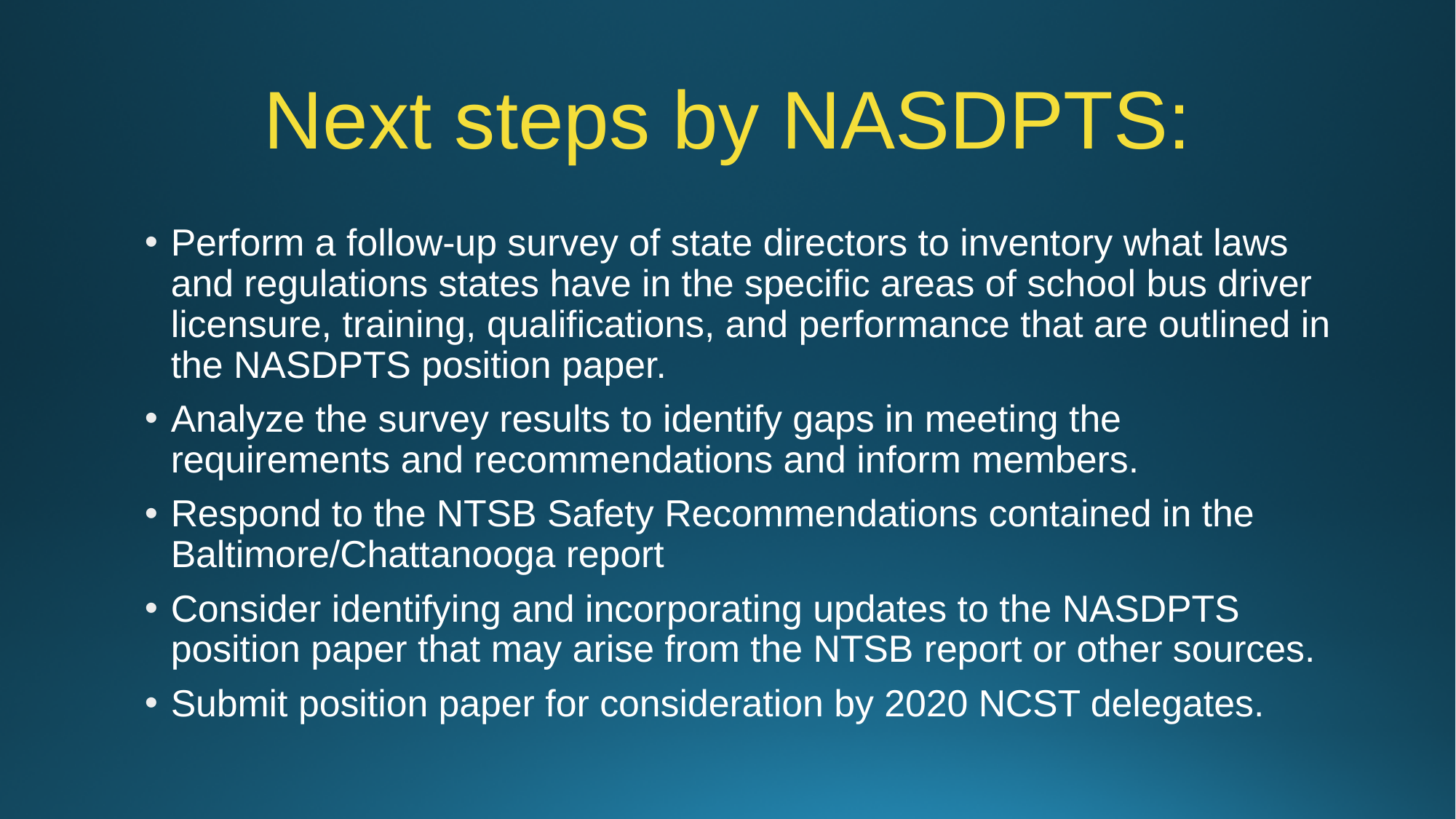

# Next steps by NASDPTS:
Perform a follow-up survey of state directors to inventory what laws and regulations states have in the specific areas of school bus driver licensure, training, qualifications, and performance that are outlined in the NASDPTS position paper.
Analyze the survey results to identify gaps in meeting the requirements and recommendations and inform members.
Respond to the NTSB Safety Recommendations contained in the Baltimore/Chattanooga report
Consider identifying and incorporating updates to the NASDPTS position paper that may arise from the NTSB report or other sources.
Submit position paper for consideration by 2020 NCST delegates.